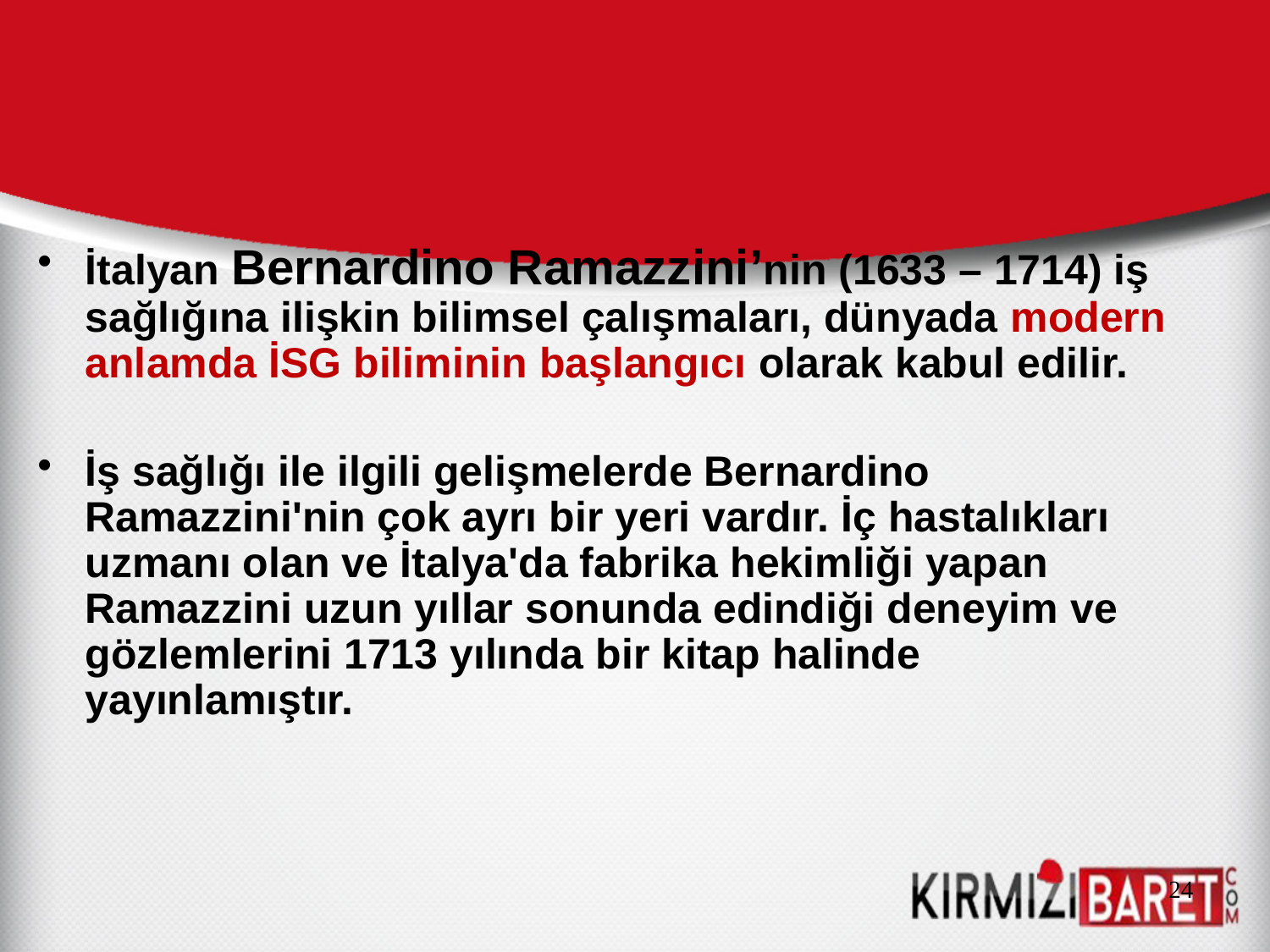

İtalyan Bernardino Ramazzini’nin (1633 – 1714) iş sağlığına ilişkin bilimsel çalışmaları, dünyada modern anlamda İSG biliminin başlangıcı olarak kabul edilir.

İş sağlığı ile ilgili gelişmelerde Bernardino Ramazzini'nin çok ayrı bir yeri vardır. İç hastalıkları uzmanı olan ve İtalya'da fabrika hekimliği yapan Ramazzini uzun yıllar sonunda edindiği deneyim ve gözlemlerini 1713 yılında bir kitap halinde yayınlamıştır.

24